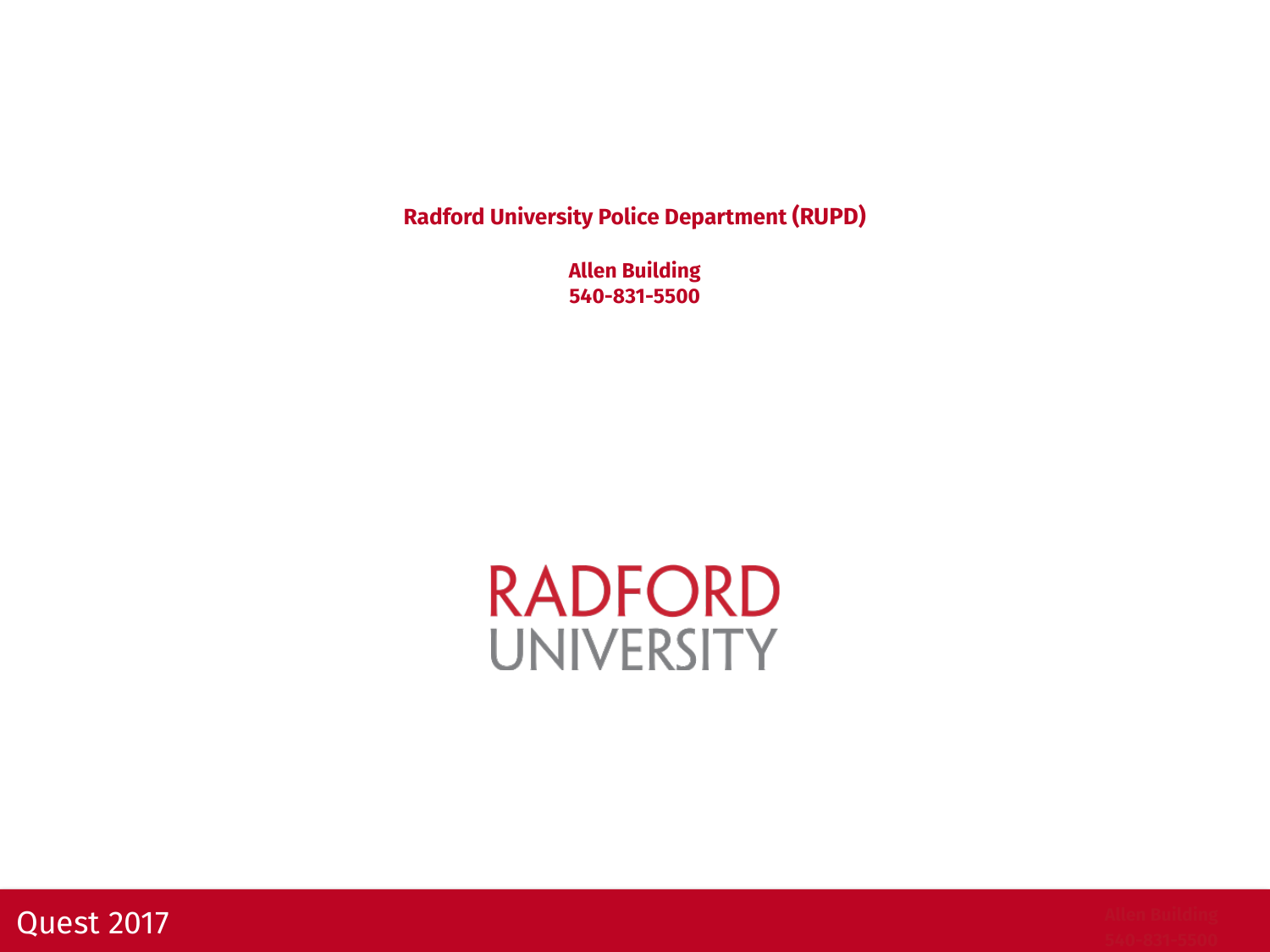

# Radford University Police Department (RUPD) Allen Building 540-831-5500
Quest 2017
Allen Building
540-831-5500